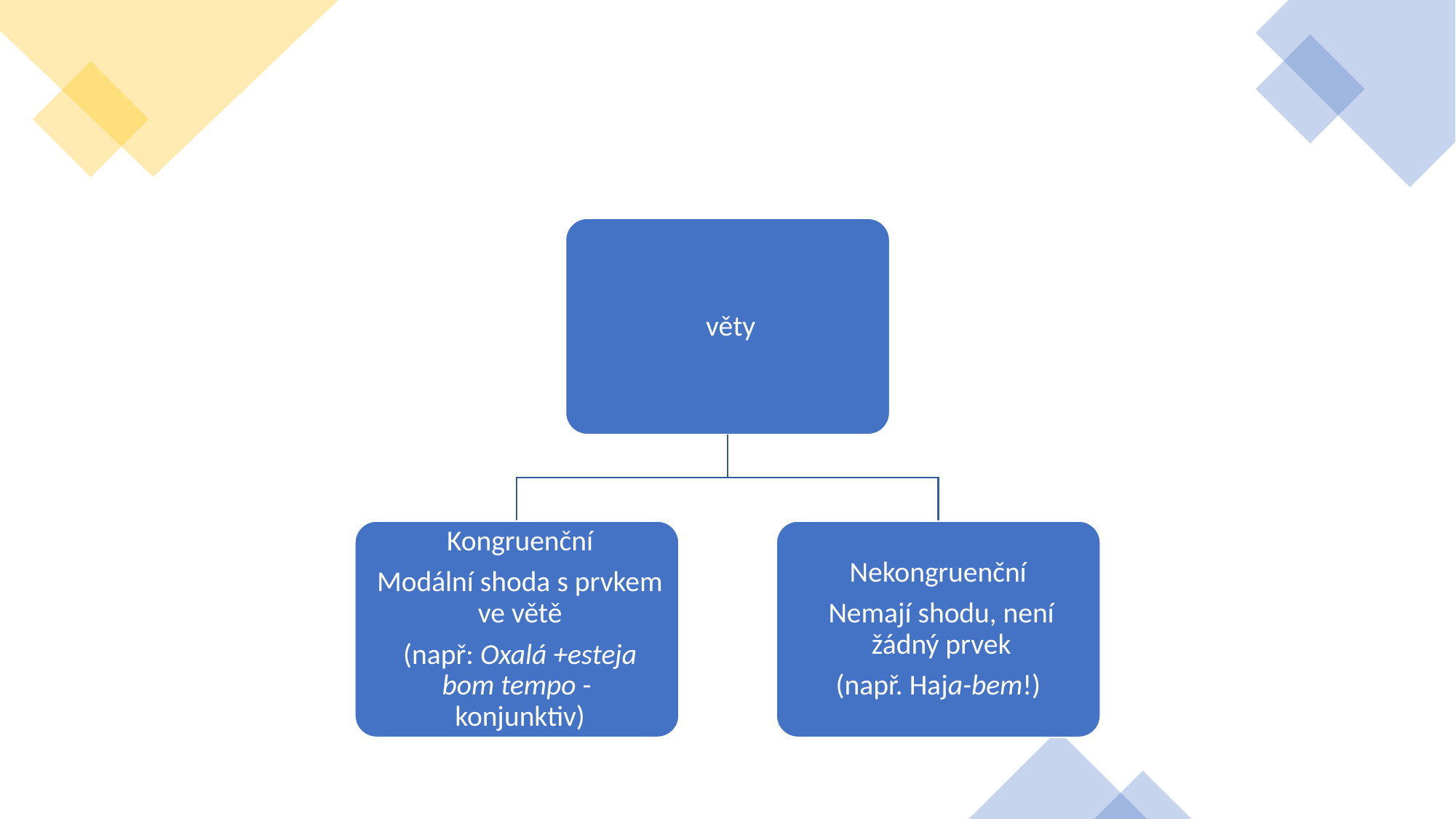

věty
Kongruenční
Modální shoda s prvkem ve větě
(např: Oxalá +esteja bom tempo -  konjunktiv)
Nekongruenční
Nemají shodu, není žádný prvek
(např. Haja-bem!)